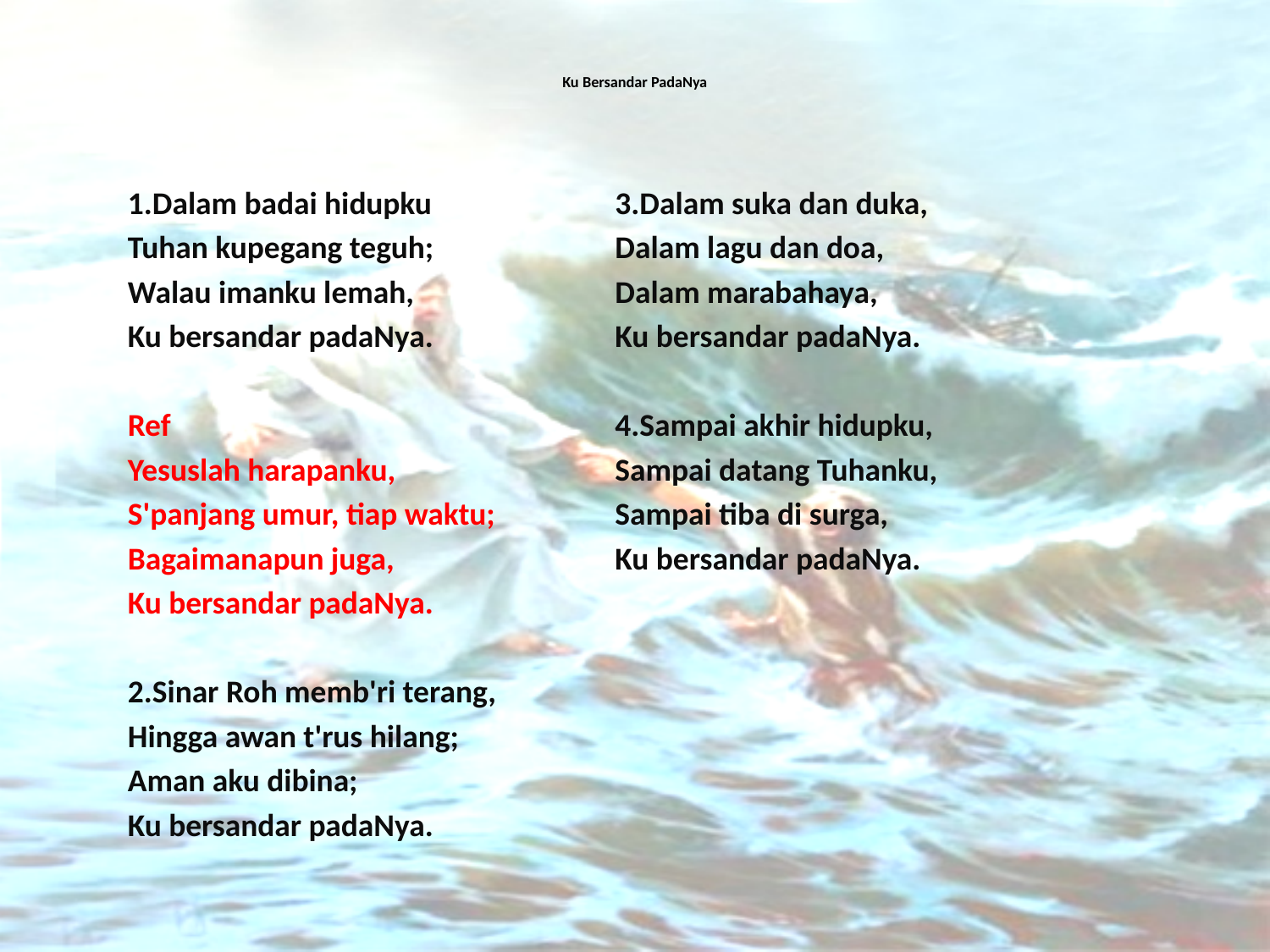

# Ku Bersandar PadaNya
1.Dalam badai hidupku
Tuhan kupegang teguh;
Walau imanku lemah,
Ku bersandar padaNya.

Ref
Yesuslah harapanku,
S'panjang umur, tiap waktu;
Bagaimanapun juga,
Ku bersandar padaNya.

2.Sinar Roh memb'ri terang,
Hingga awan t'rus hilang;
Aman aku dibina;
Ku bersandar padaNya.
3.Dalam suka dan duka,
Dalam lagu dan doa,
Dalam marabahaya,
Ku bersandar padaNya.

4.Sampai akhir hidupku,
Sampai datang Tuhanku,
Sampai tiba di surga,
Ku bersandar padaNya.